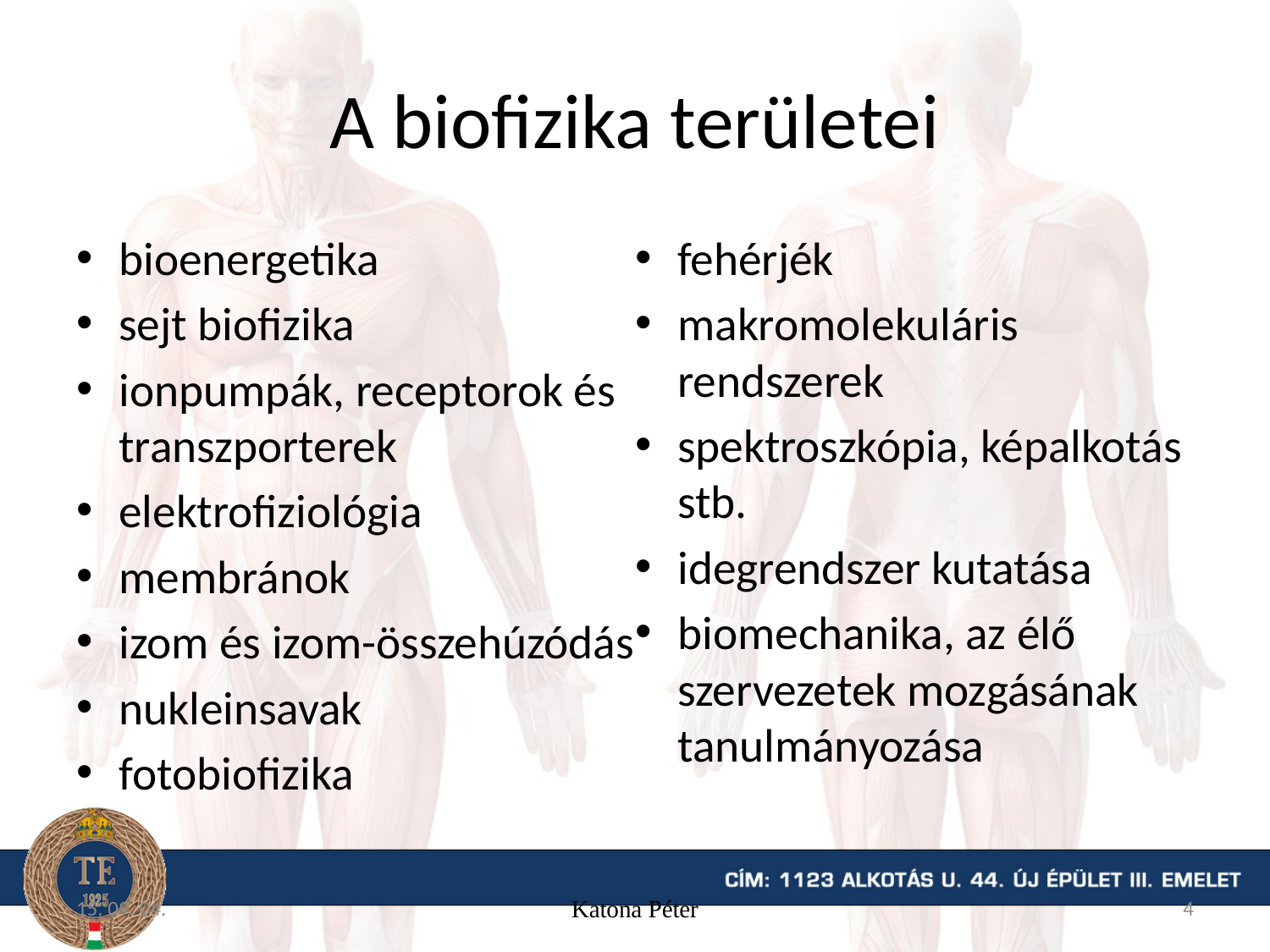

# A biofizika területei
bioenergetika
sejt biofizika
ionpumpák, receptorok és transzporterek
elektrofiziológia
membránok
izom és izom-összehúzódás
nukleinsavak
fotobiofizika
fehérjék
makromolekuláris rendszerek
spektroszkópia, képalkotás stb.
idegrendszer kutatása
biomechanika, az élő szervezetek mozgásának tanulmányozása

15. 09. 04.
Katona Péter
4